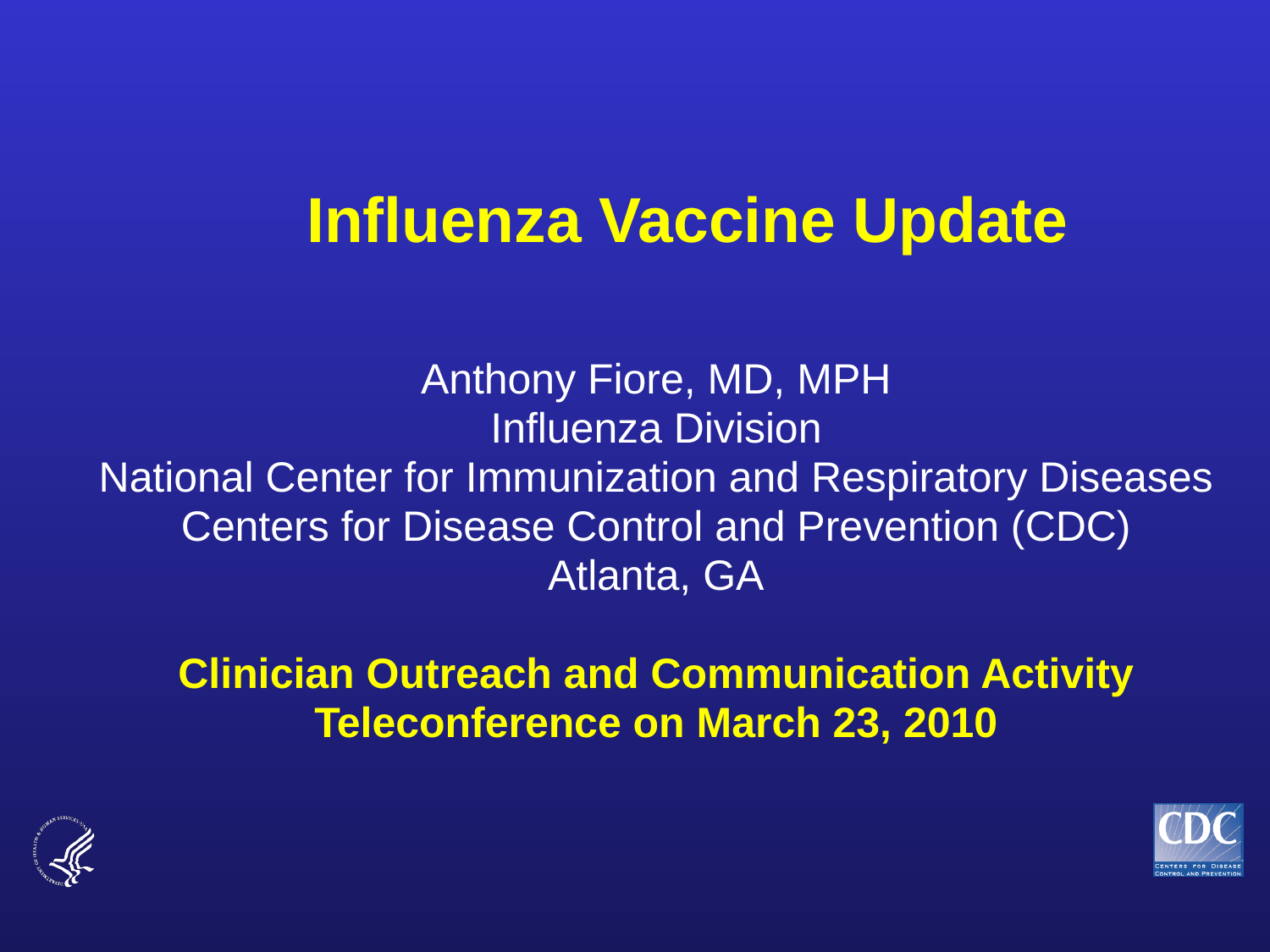

# Influenza Vaccine Update

Anthony Fiore, MD, MPH
Influenza Division
National Center for Immunization and Respiratory Diseases
Centers for Disease Control and Prevention (CDC)
Atlanta, GA

Clinician Outreach and Communication Activity
Teleconference on March 23, 2010